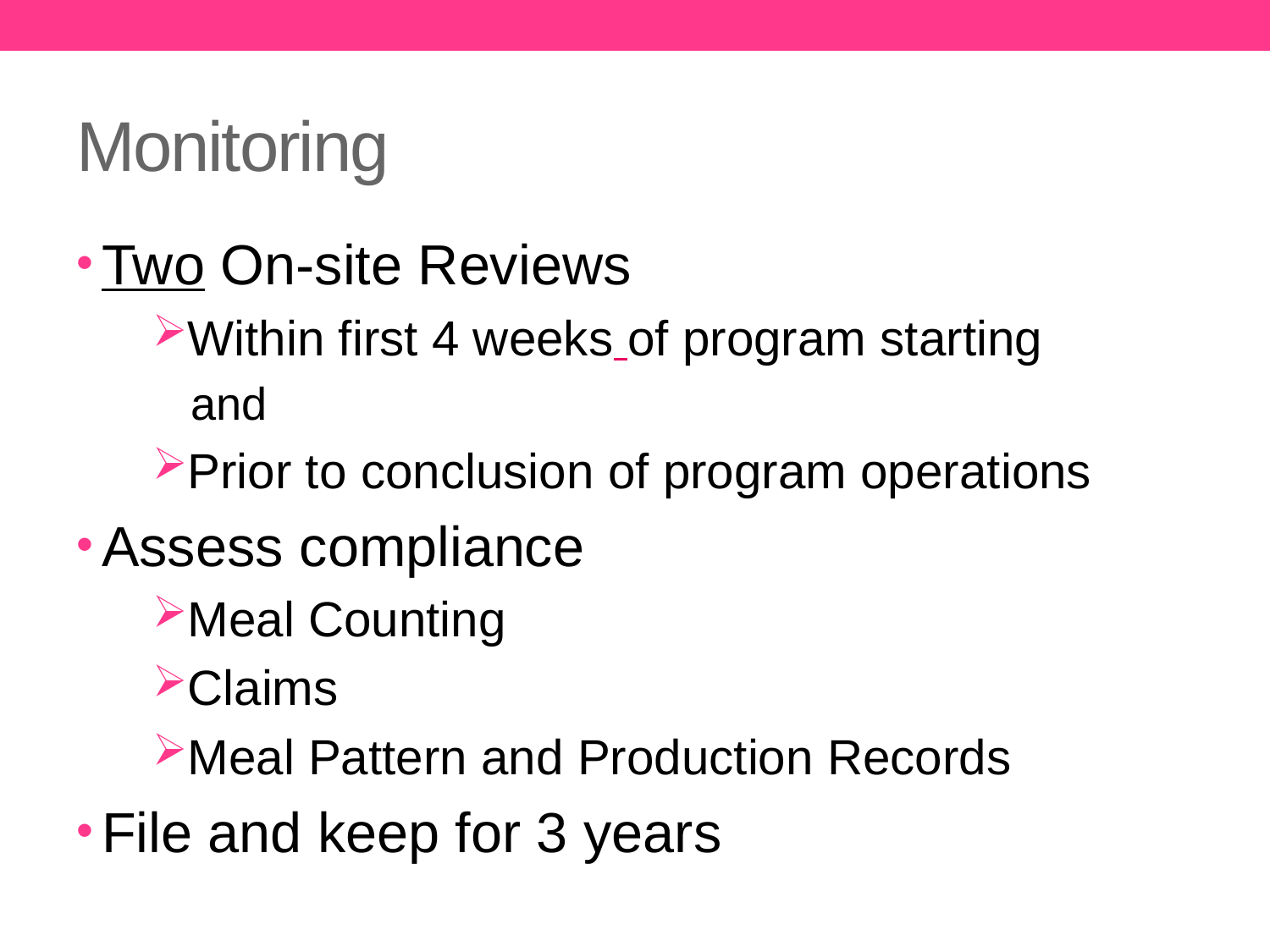

# Monitoring
Two On-site Reviews
Within first 4 weeks of program starting
and
Prior to conclusion of program operations
Assess compliance
Meal Counting
Claims
Meal Pattern and Production Records
File and keep for 3 years